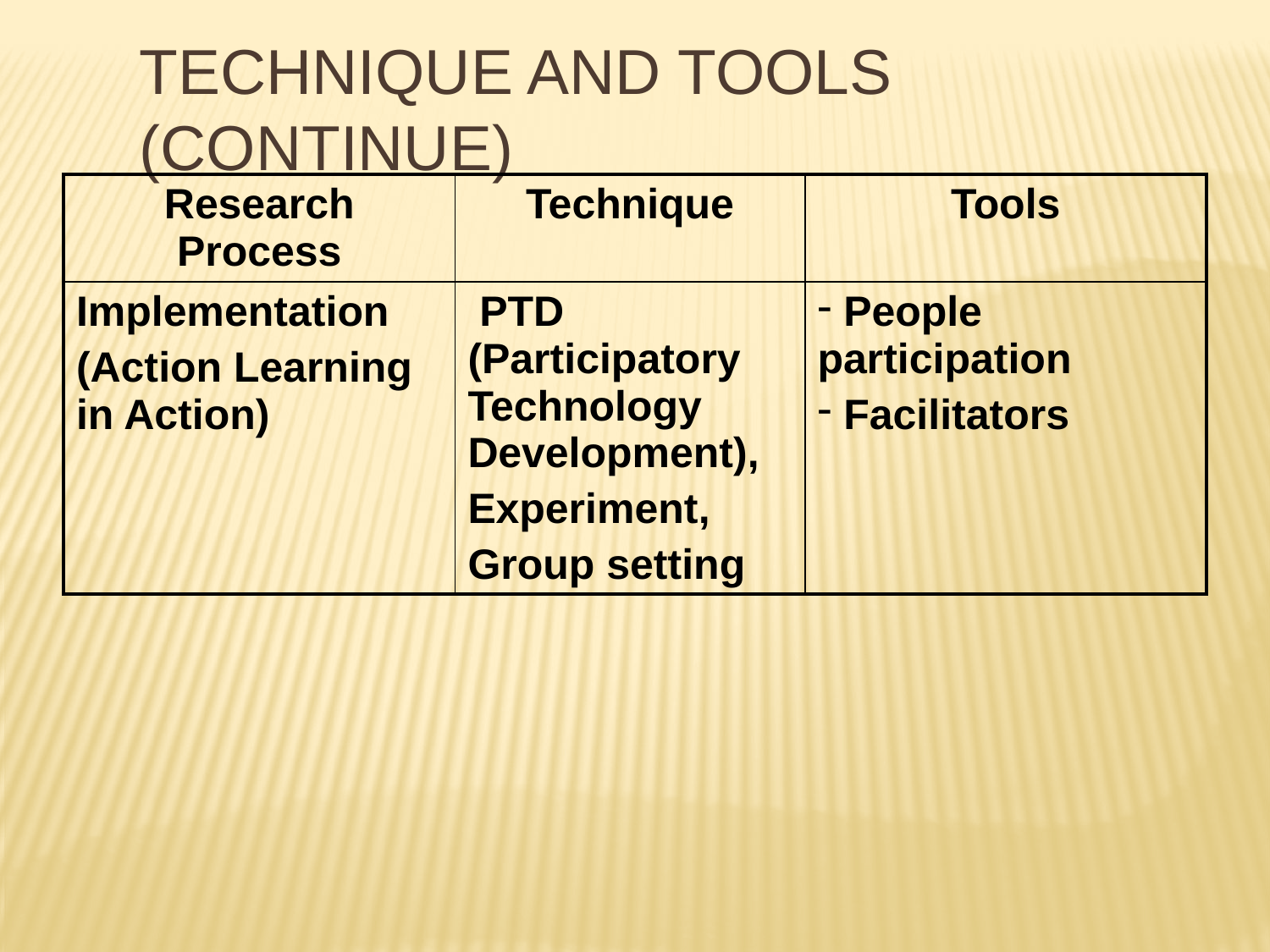

Technique and Tools (Continue)
| Research Process | Technique | Tools |
| --- | --- | --- |
| Implementation (Action Learning in Action) | PTD (Participatory Technology Development), Experiment, Group setting | People participation Facilitators |